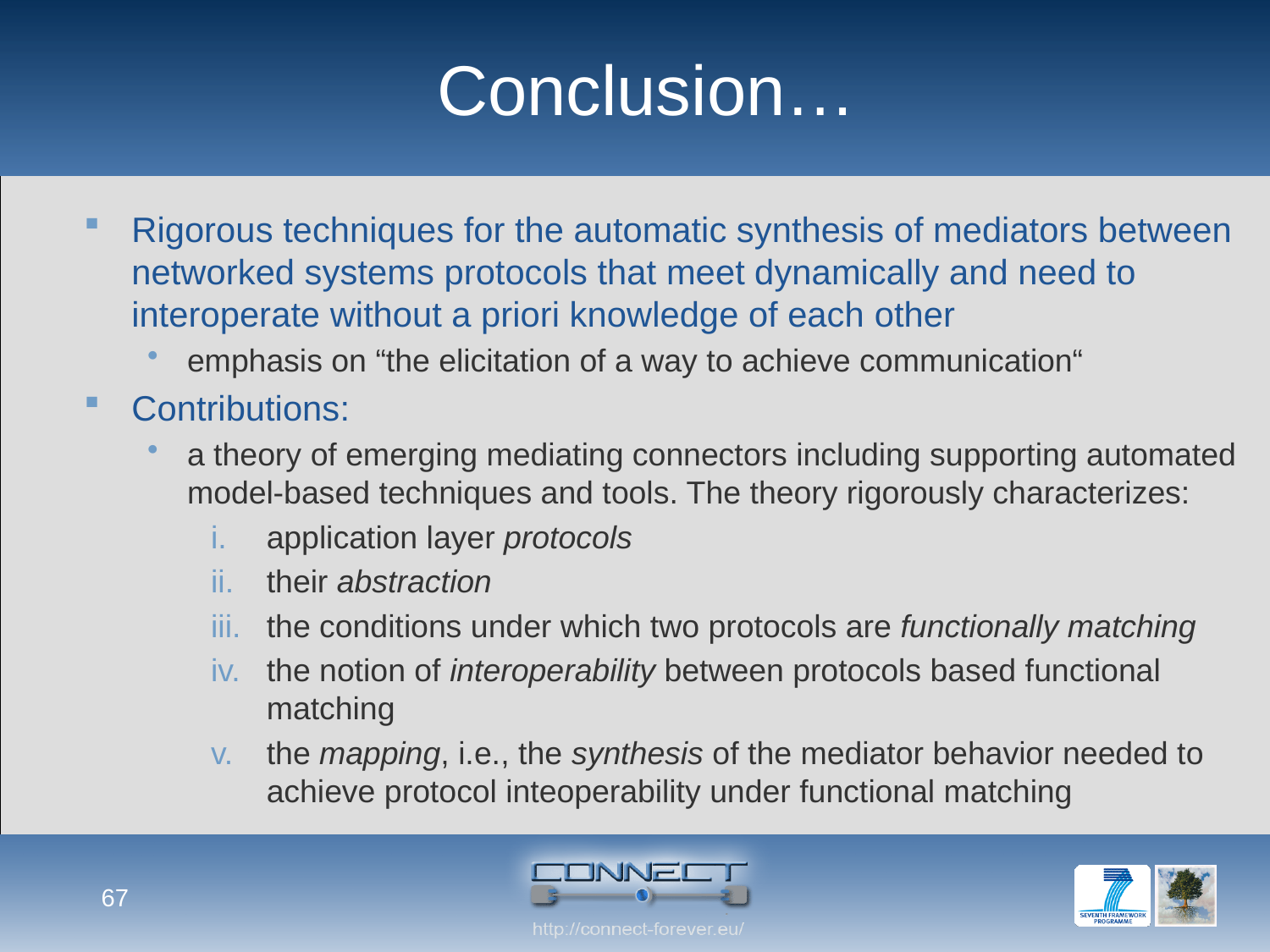

# Conclusion…
Rigorous techniques for the automatic synthesis of mediators between networked systems protocols that meet dynamically and need to interoperate without a priori knowledge of each other
emphasis on “the elicitation of a way to achieve communication“
Contributions:
a theory of emerging mediating connectors including supporting automated model-based techniques and tools. The theory rigorously characterizes:
application layer protocols
their abstraction
the conditions under which two protocols are functionally matching
the notion of interoperability between protocols based functional matching
the mapping, i.e., the synthesis of the mediator behavior needed to achieve protocol inteoperability under functional matching

67